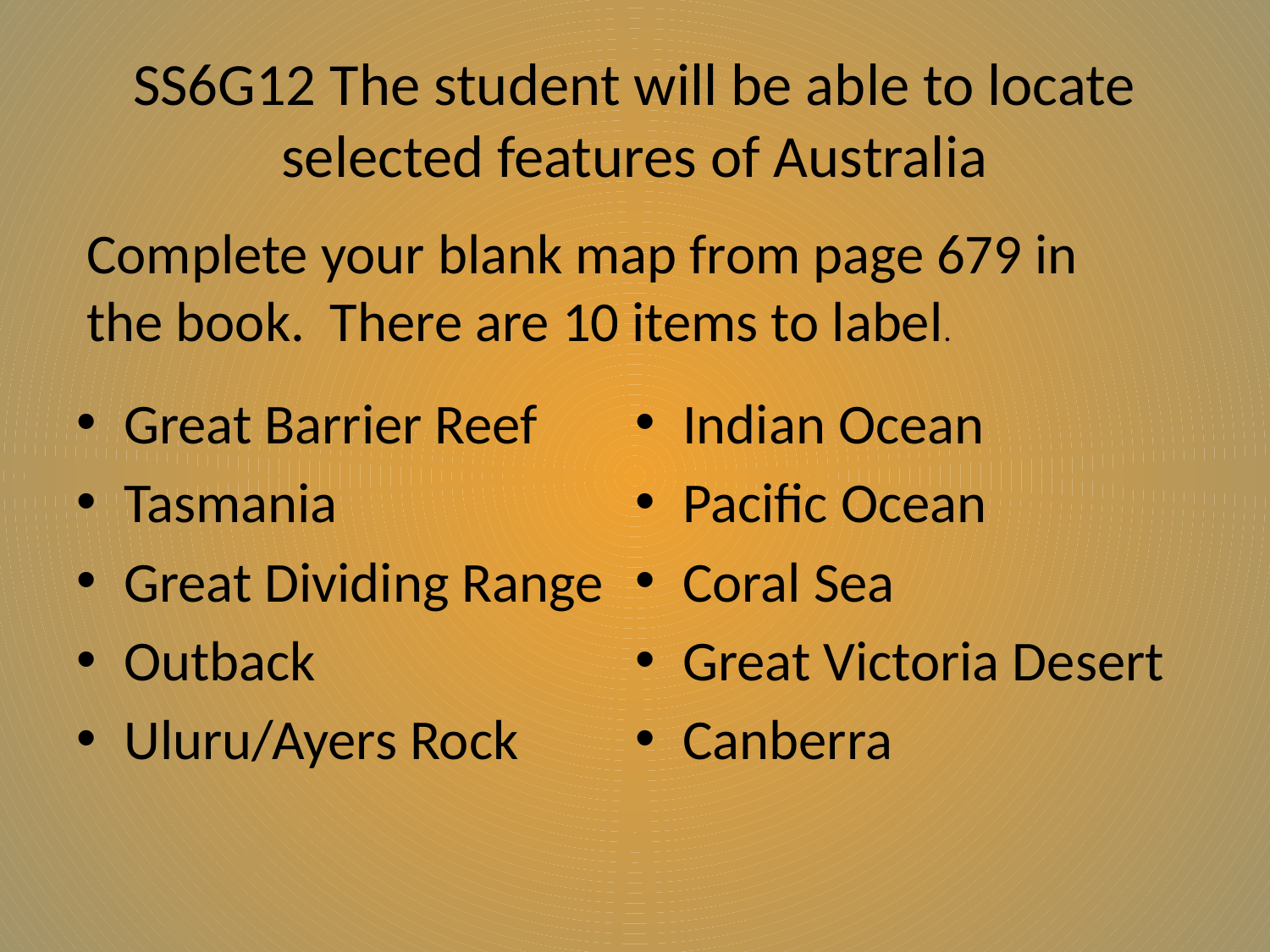

# SS6G12 The student will be able to locate selected features of Australia
Complete your blank map from page 679 in the book.  There are 10 items to label.
Great Barrier Reef
Tasmania
Great Dividing Range
Outback
Uluru/Ayers Rock
Indian Ocean
Pacific Ocean
Coral Sea
Great Victoria Desert
Canberra